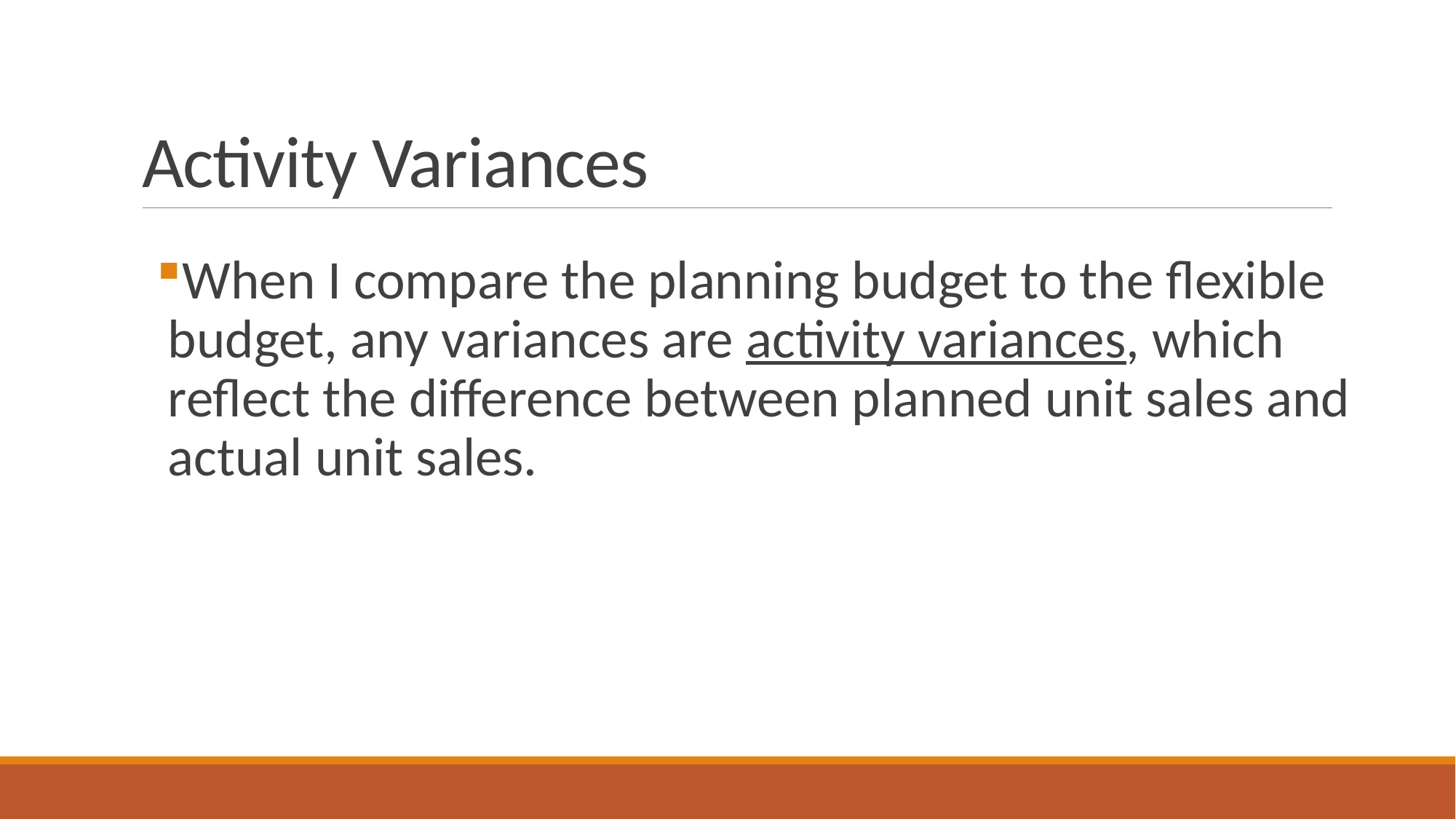

# Activity Variances
When I compare the planning budget to the flexible budget, any variances are activity variances, which reflect the difference between planned unit sales and actual unit sales.